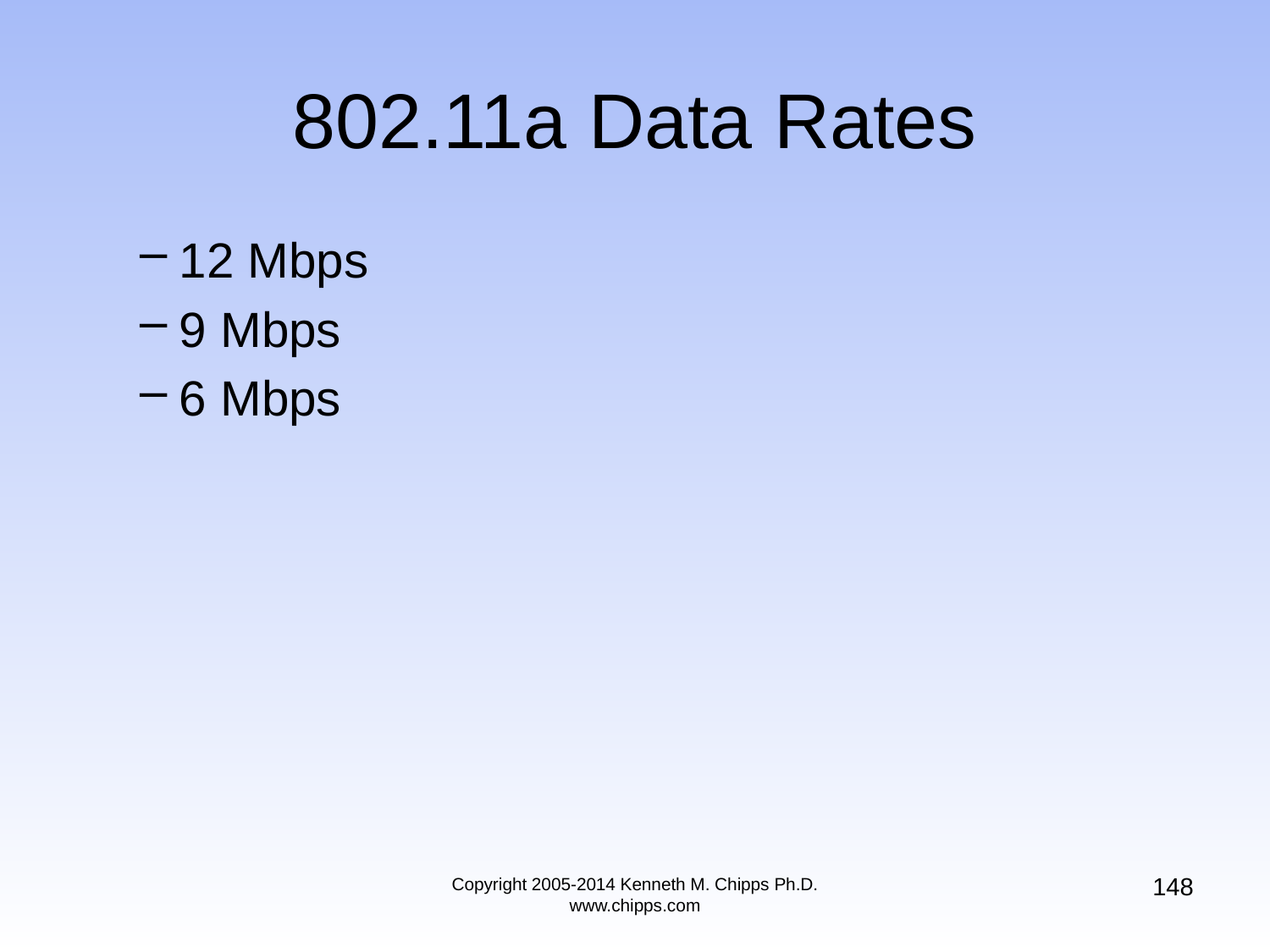

# 802.11a Data Rates
12 Mbps
9 Mbps
6 Mbps
148
Copyright 2005-2014 Kenneth M. Chipps Ph.D. www.chipps.com